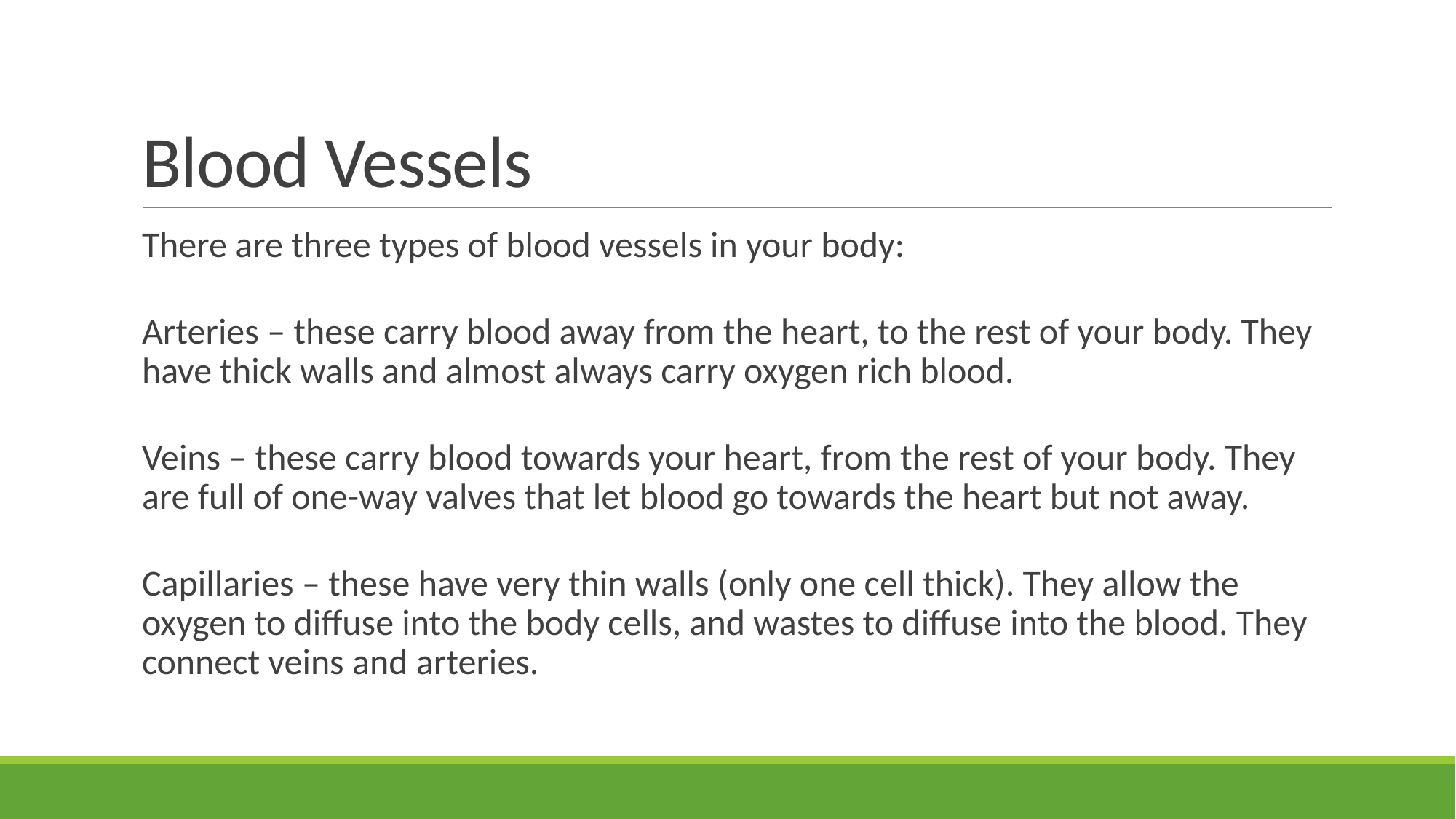

# Blood Vessels
There are three types of blood vessels in your body:

Arteries – these carry blood away from the heart, to the rest of your body. They have thick walls and almost always carry oxygen rich blood.

Veins – these carry blood towards your heart, from the rest of your body. They are full of one-way valves that let blood go towards the heart but not away.

Capillaries – these have very thin walls (only one cell thick). They allow the oxygen to diffuse into the body cells, and wastes to diffuse into the blood. They connect veins and arteries.